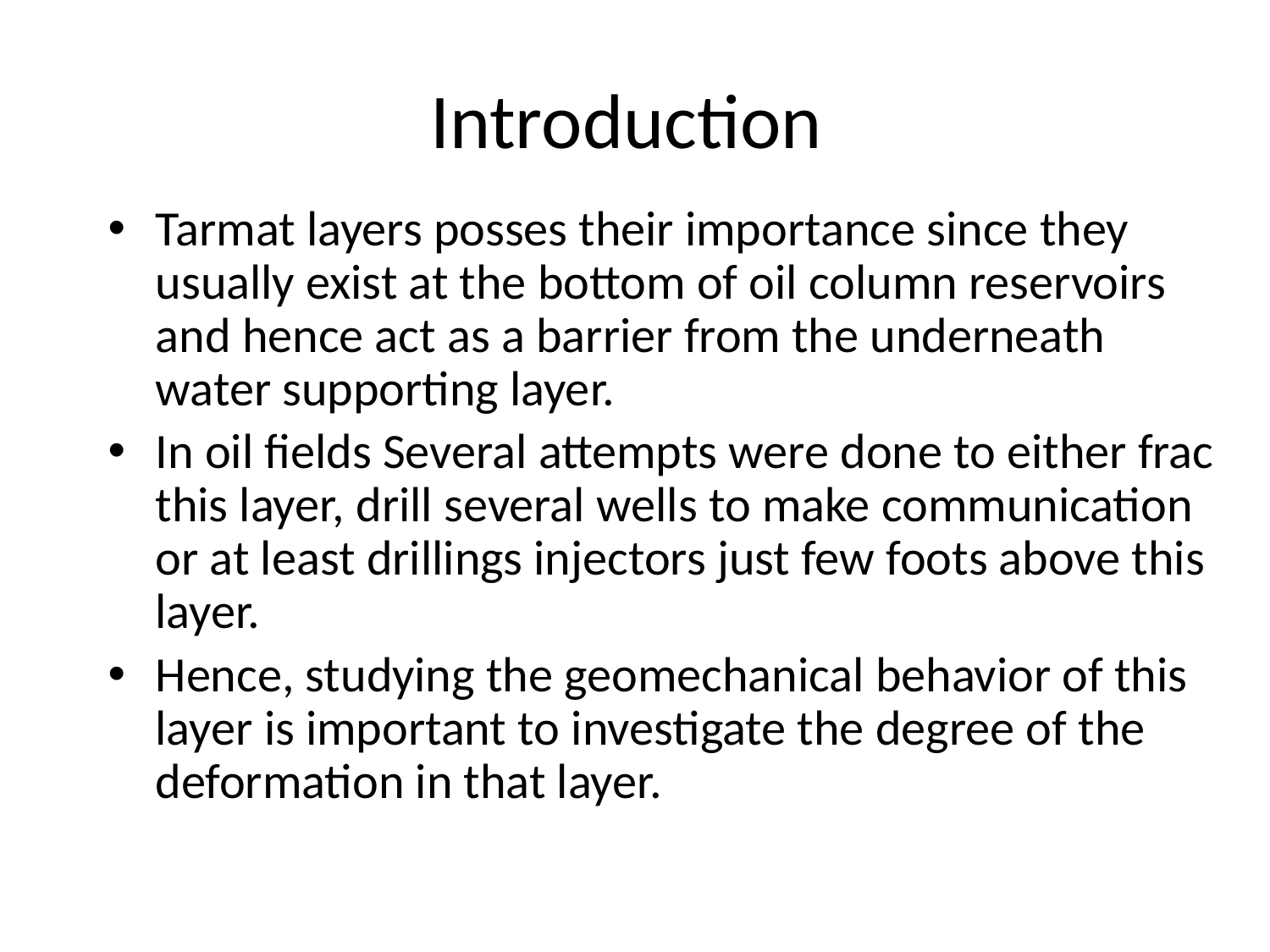

# Introduction
Tarmat layers posses their importance since they usually exist at the bottom of oil column reservoirs and hence act as a barrier from the underneath water supporting layer.
In oil fields Several attempts were done to either frac this layer, drill several wells to make communication or at least drillings injectors just few foots above this layer.
Hence, studying the geomechanical behavior of this layer is important to investigate the degree of the deformation in that layer.